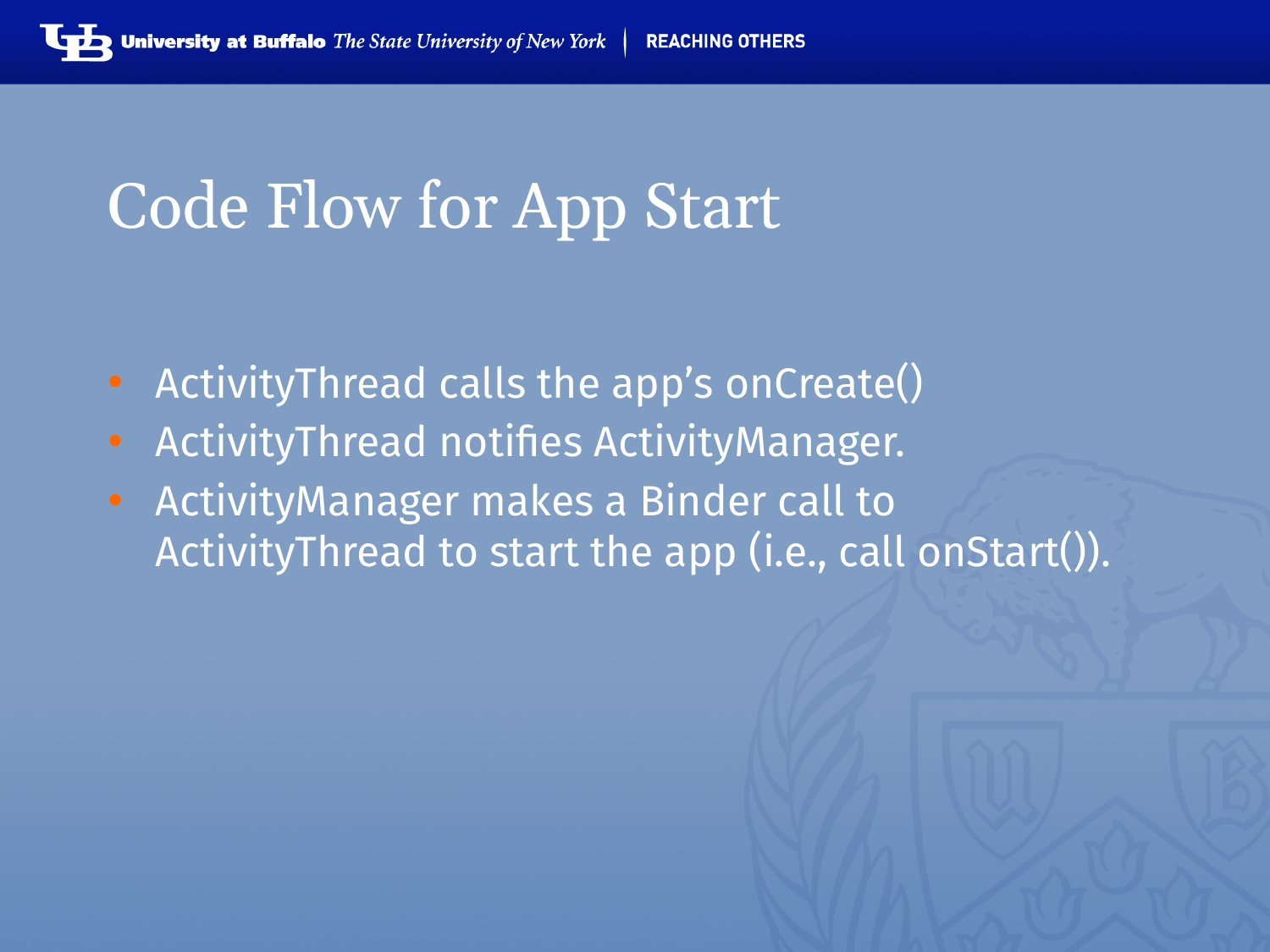

# Code Flow for App Start
ActivityThread calls the app’s onCreate()
ActivityThread notifies ActivityManager.
ActivityManager makes a Binder call to ActivityThread to start the app (i.e., call onStart()).